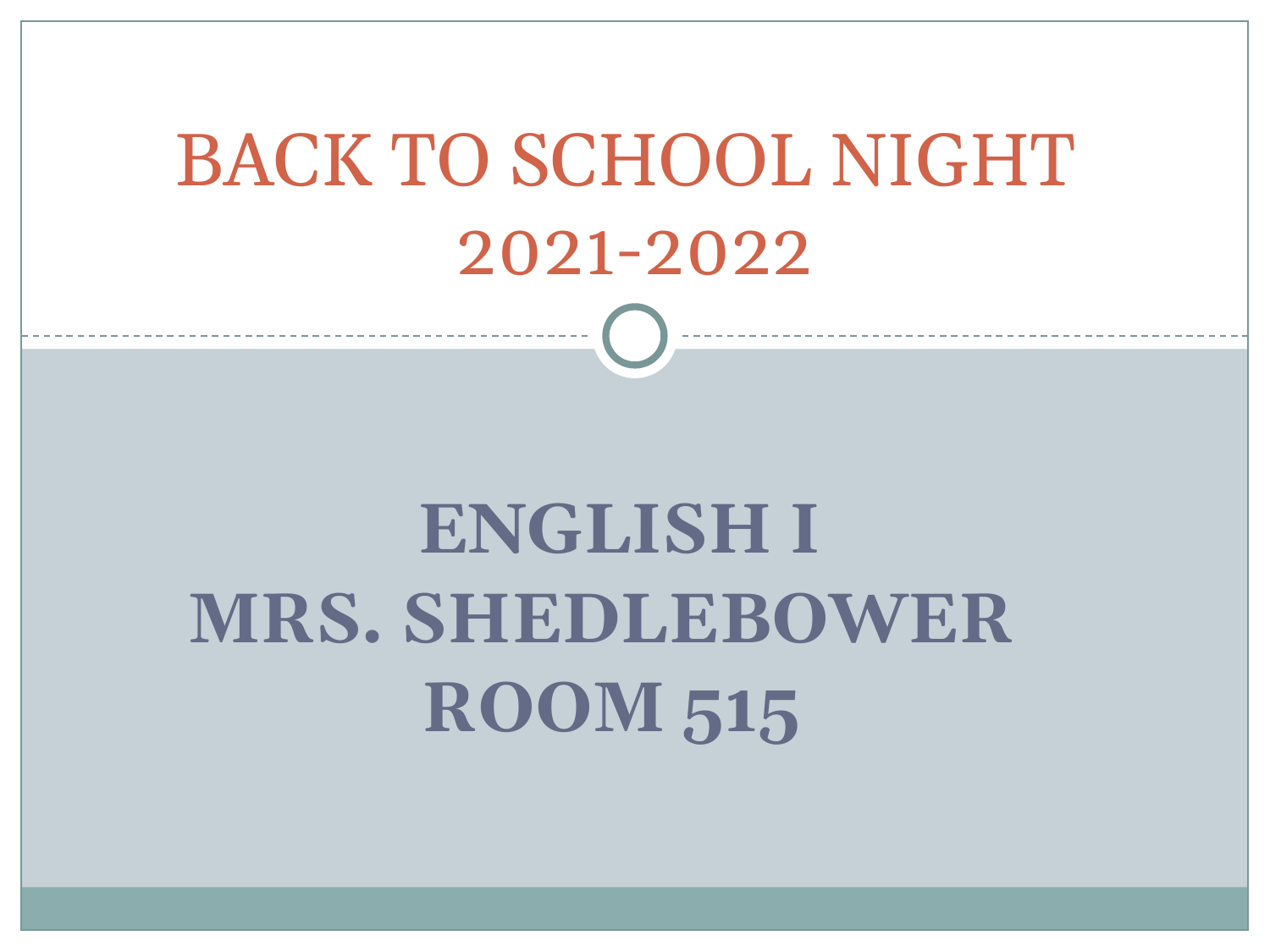

# BACK TO SCHOOL NIGHT 2021-2022

ENGLISH I
MRS. SHEDLEBOWER
ROOM 515